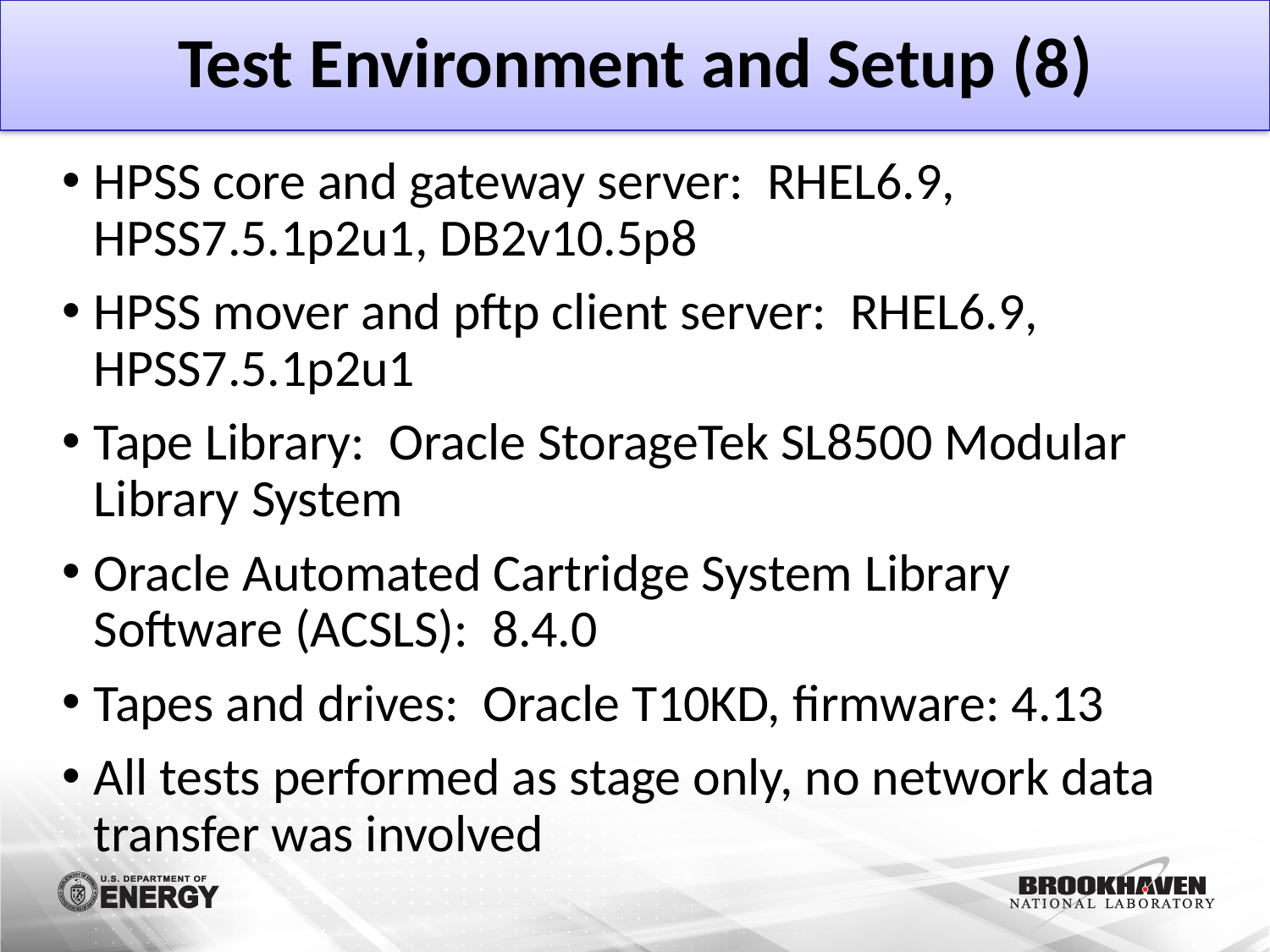

# Test Environment and Setup (8)
HPSS core and gateway server:  RHEL6.9,  HPSS7.5.1p2u1, DB2v10.5p8
HPSS mover and pftp client server:  RHEL6.9,  HPSS7.5.1p2u1
Tape Library:  Oracle StorageTek SL8500 Modular Library System
Oracle Automated Cartridge System Library Software (ACSLS):  8.4.0
Tapes and drives:  Oracle T10KD, firmware: 4.13
All tests performed as stage only, no network data transfer was involved